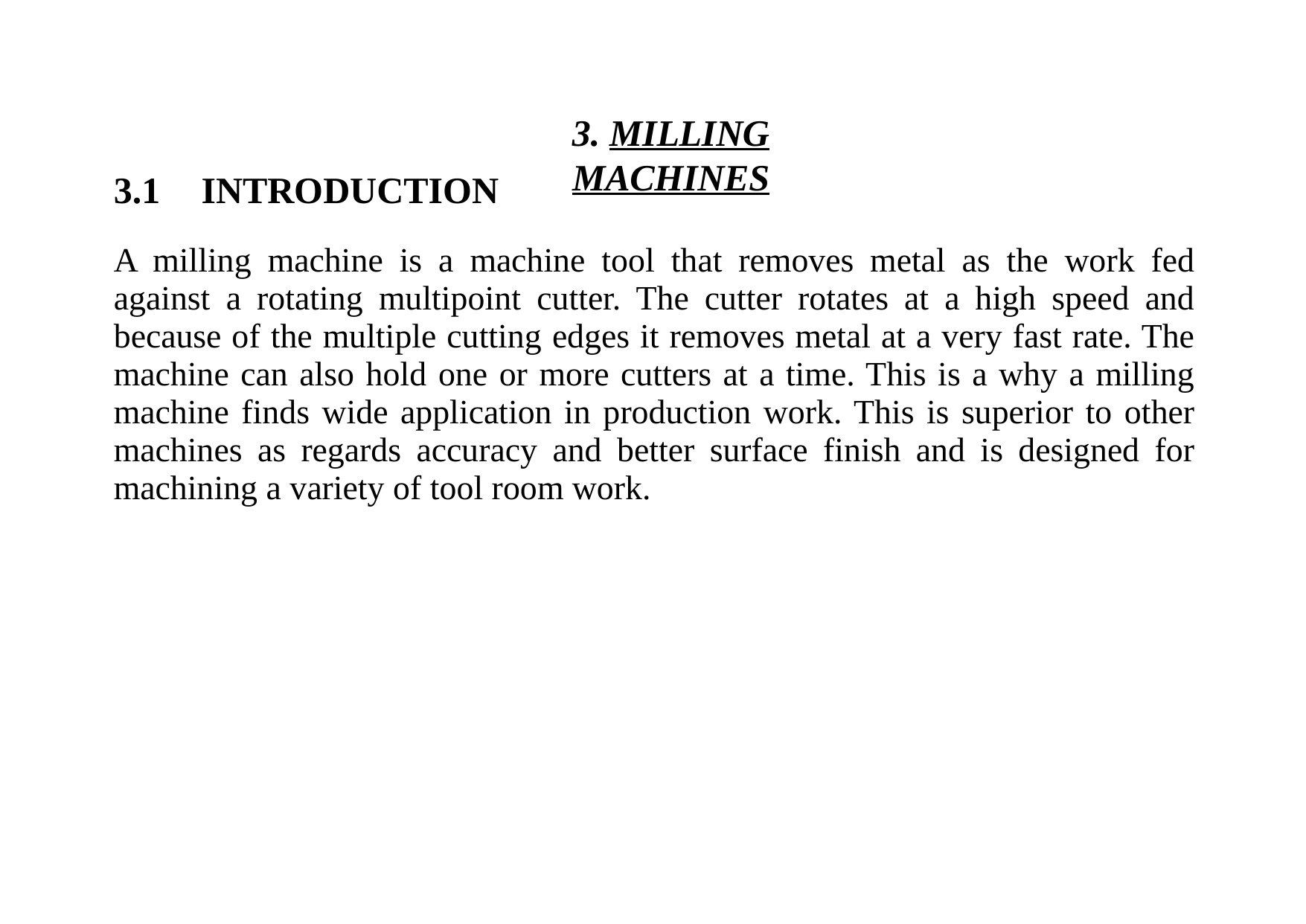

# 3. MILLING MACHINES
3.1	INTRODUCTION
A milling machine is a machine tool that removes metal as the work fed against a rotating multipoint cutter. The cutter rotates at a high speed and because of the multiple cutting edges it removes metal at a very fast rate. The machine can also hold one or more cutters at a time. This is a why a milling machine finds wide application in production work. This is superior to other machines as regards accuracy and better surface finish and is designed for machining a variety of tool room work.